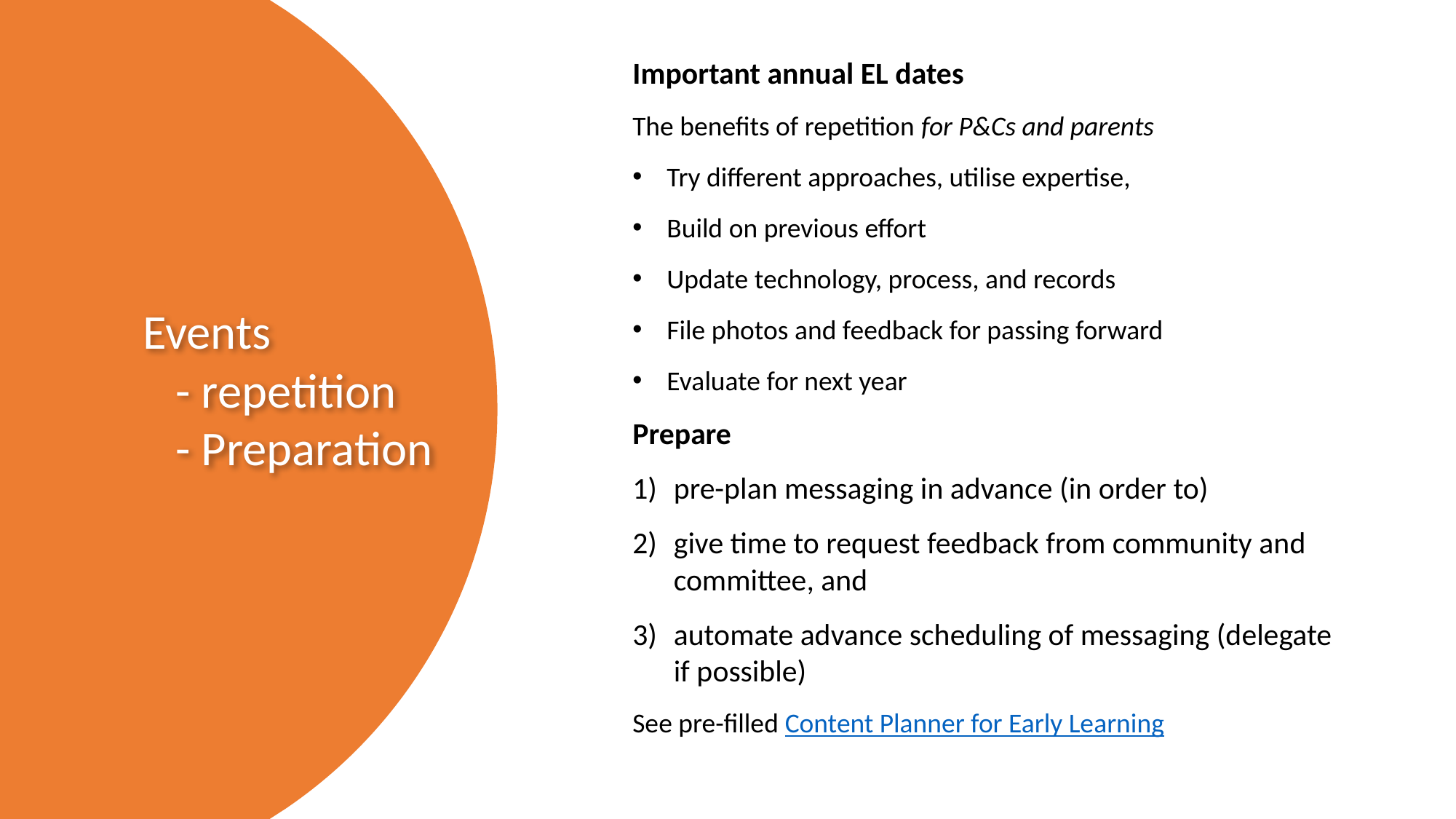

Important annual EL dates
The benefits of repetition for P&Cs and parents
Try different approaches, utilise expertise,
Build on previous effort
Update technology, process, and records
File photos and feedback for passing forward
Evaluate for next year
Prepare
pre-plan messaging in advance (in order to)
give time to request feedback from community and committee, and
automate advance scheduling of messaging (delegate if possible)
See pre-filled Content Planner for Early Learning

# Events - repetition - Preparation